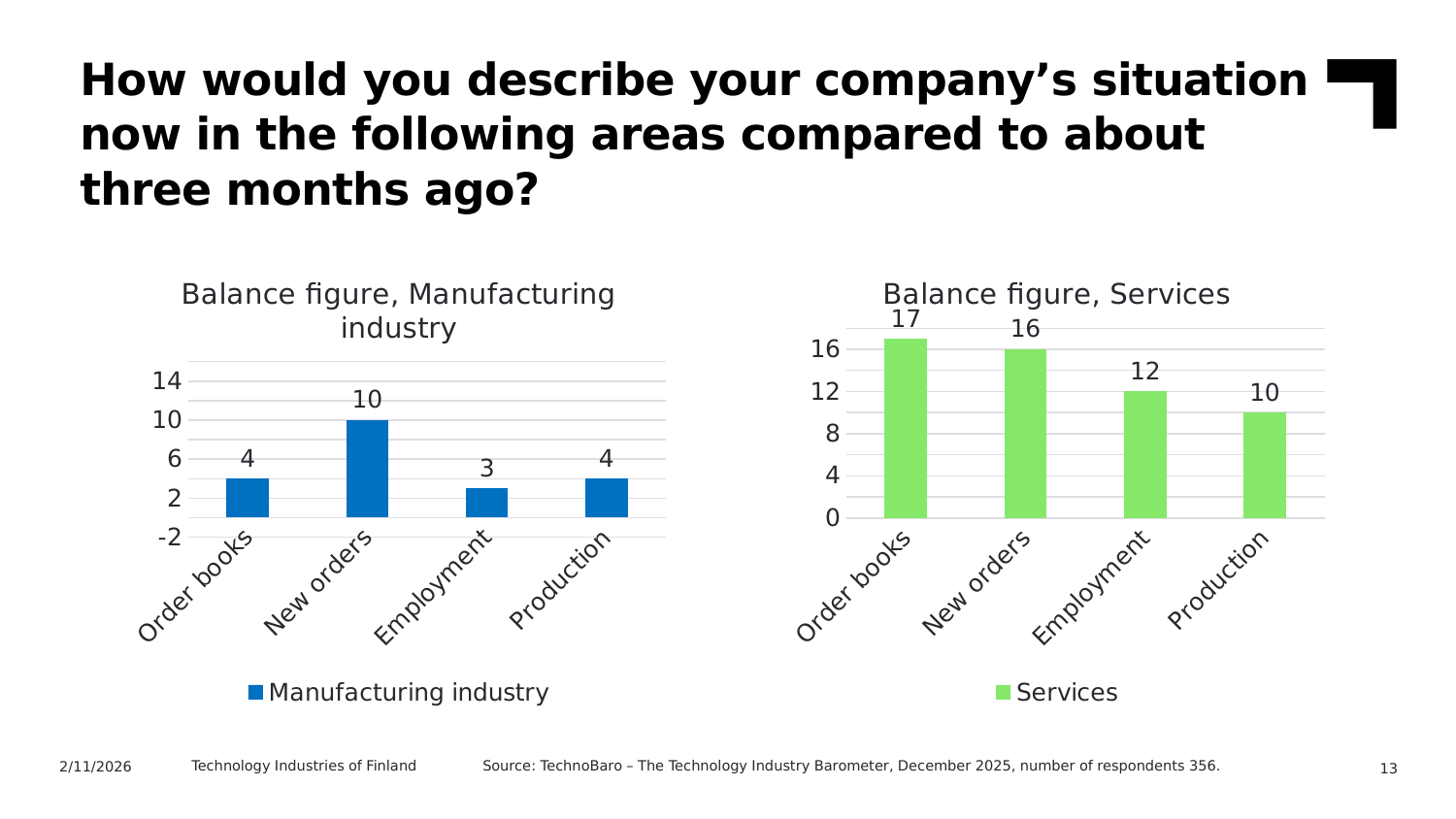

How would you describe your company’s situation now in the following areas compared to about three months ago?

### Chart: Balance figure, Manufacturing industry

| Category | Manufacturing industry |
|---|---|
| Order books | 4.0 |
| New orders | 10.0 |
| Employment | 3.0 |
| Production | 4.0 |

### Chart: Balance figure, Services

| Category | Services |
|---|---|
| Order books | 17.0 |
| New orders | 16.0 |
| Employment | 12.0 |
| Production | 10.0 |
Technology Industries of Finland	Source: TechnoBaro – The Technology Industry Barometer, December 2025, number of respondents 356.

2/11/2026
13